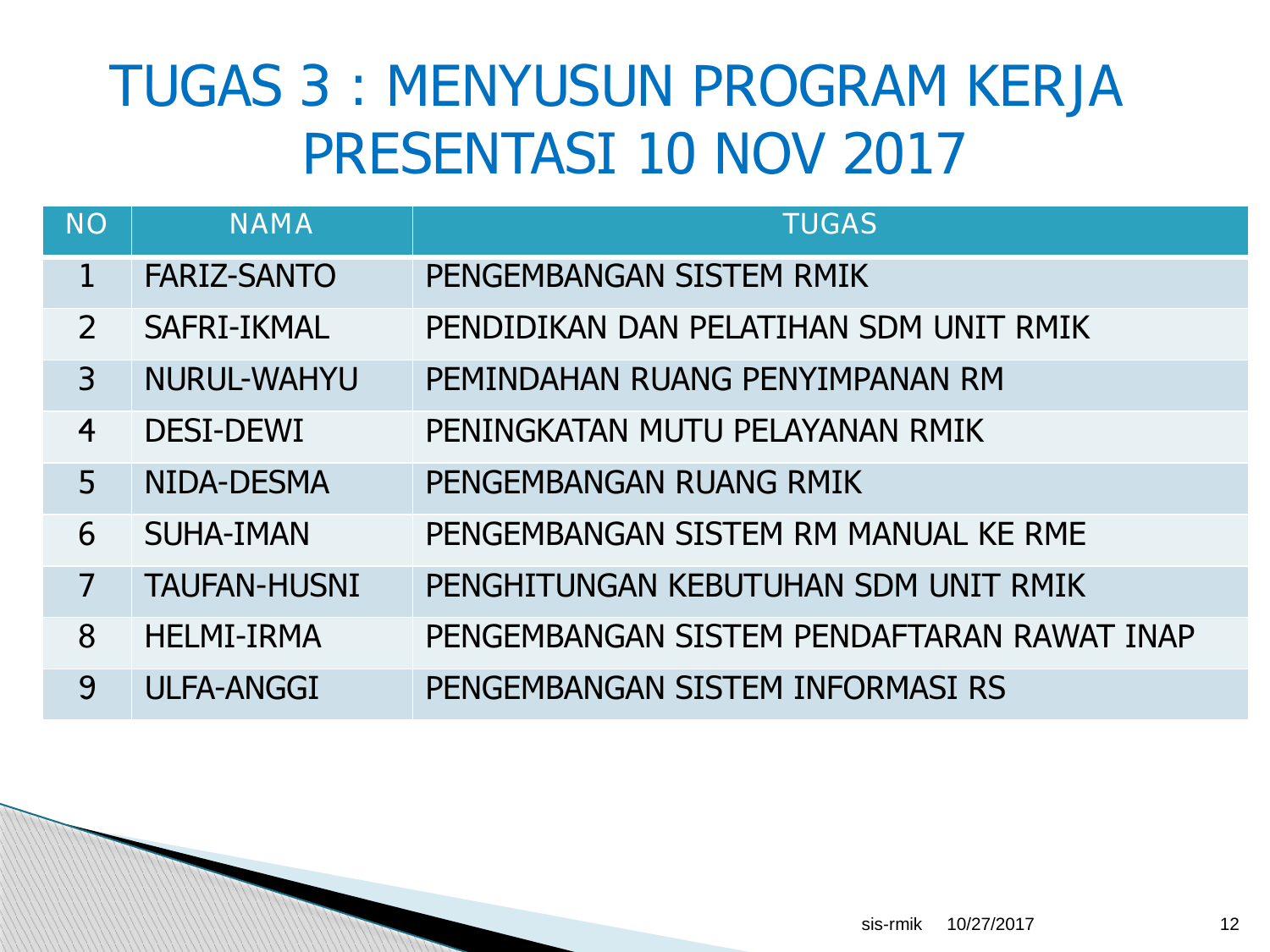

# TUGAS 3 : MENYUSUN PROGRAM KERJA PRESENTASI 10 NOV 2017
| NO | NAMA | TUGAS |
| --- | --- | --- |
| 1 | FARIZ-SANTO | PENGEMBANGAN SISTEM RMIK |
| 2 | SAFRI-IKMAL | PENDIDIKAN DAN PELATIHAN SDM UNIT RMIK |
| 3 | NURUL-WAHYU | PEMINDAHAN RUANG PENYIMPANAN RM |
| 4 | DESI-DEWI | PENINGKATAN MUTU PELAYANAN RMIK |
| 5 | NIDA-DESMA | PENGEMBANGAN RUANG RMIK |
| 6 | SUHA-IMAN | PENGEMBANGAN SISTEM RM MANUAL KE RME |
| 7 | TAUFAN-HUSNI | PENGHITUNGAN KEBUTUHAN SDM UNIT RMIK |
| 8 | HELMI-IRMA | PENGEMBANGAN SISTEM PENDAFTARAN RAWAT INAP |
| 9 | ULFA-ANGGI | PENGEMBANGAN SISTEM INFORMASI RS |
sis-rmik
10/27/2017
12